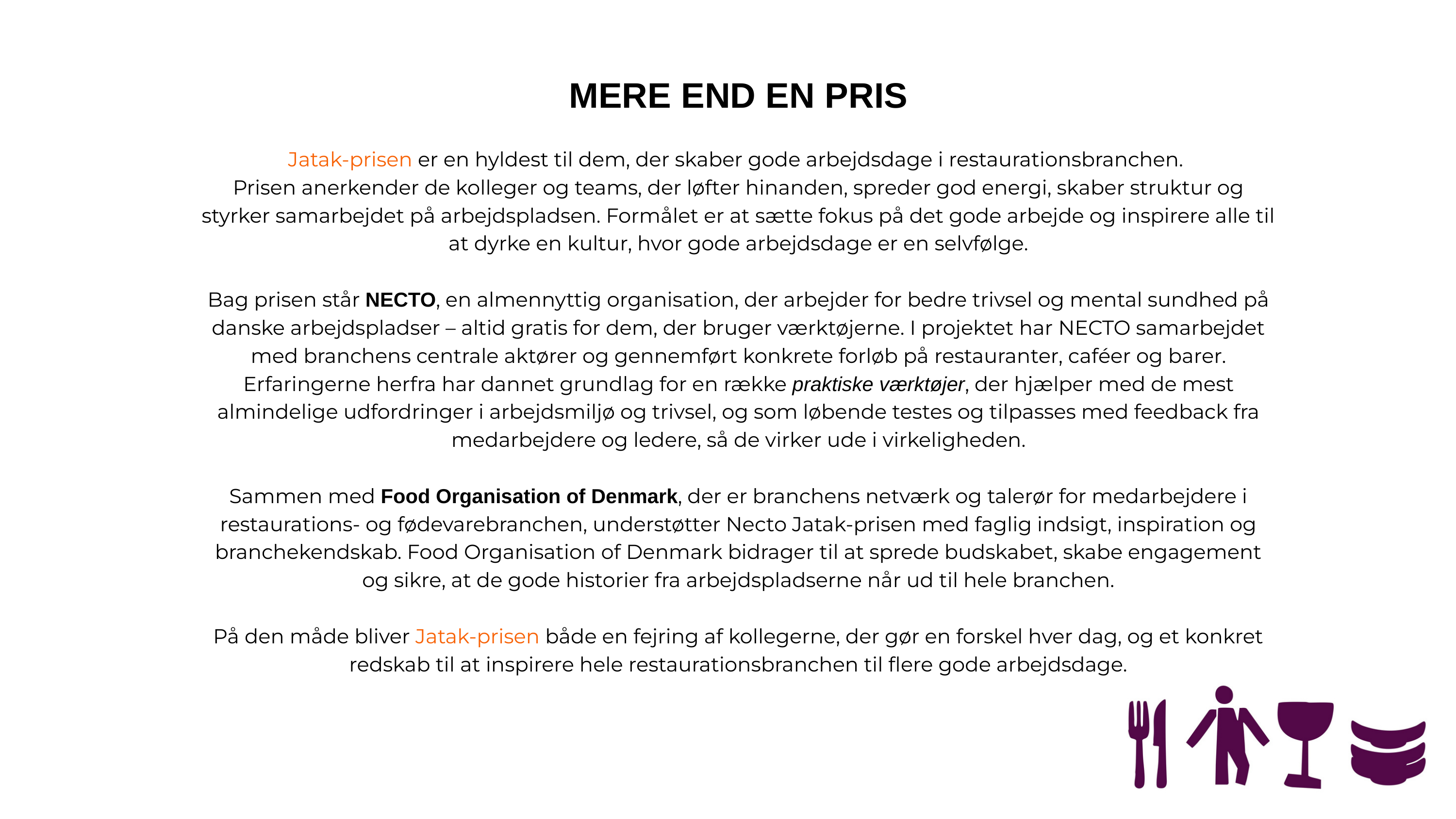

MERE END EN PRIS
Jatak-prisen er en hyldest til dem, der skaber gode arbejdsdage i restaurationsbranchen.
Prisen anerkender de kolleger og teams, der løfter hinanden, spreder god energi, skaber struktur og styrker samarbejdet på arbejdspladsen. Formålet er at sætte fokus på det gode arbejde og inspirere alle til at dyrke en kultur, hvor gode arbejdsdage er en selvfølge.
Bag prisen står NECTO, en almennyttig organisation, der arbejder for bedre trivsel og mental sundhed på danske arbejdspladser – altid gratis for dem, der bruger værktøjerne. I projektet har NECTO samarbejdet med branchens centrale aktører og gennemført konkrete forløb på restauranter, caféer og barer. Erfaringerne herfra har dannet grundlag for en række praktiske værktøjer, der hjælper med de mest almindelige udfordringer i arbejdsmiljø og trivsel, og som løbende testes og tilpasses med feedback fra medarbejdere og ledere, så de virker ude i virkeligheden.
Sammen med Food Organisation of Denmark, der er branchens netværk og talerør for medarbejdere i restaurations- og fødevarebranchen, understøtter Necto Jatak-prisen med faglig indsigt, inspiration og branchekendskab. Food Organisation of Denmark bidrager til at sprede budskabet, skabe engagement og sikre, at de gode historier fra arbejdspladserne når ud til hele branchen.
På den måde bliver Jatak-prisen både en fejring af kollegerne, der gør en forskel hver dag, og et konkret redskab til at inspirere hele restaurationsbranchen til flere gode arbejdsdage.